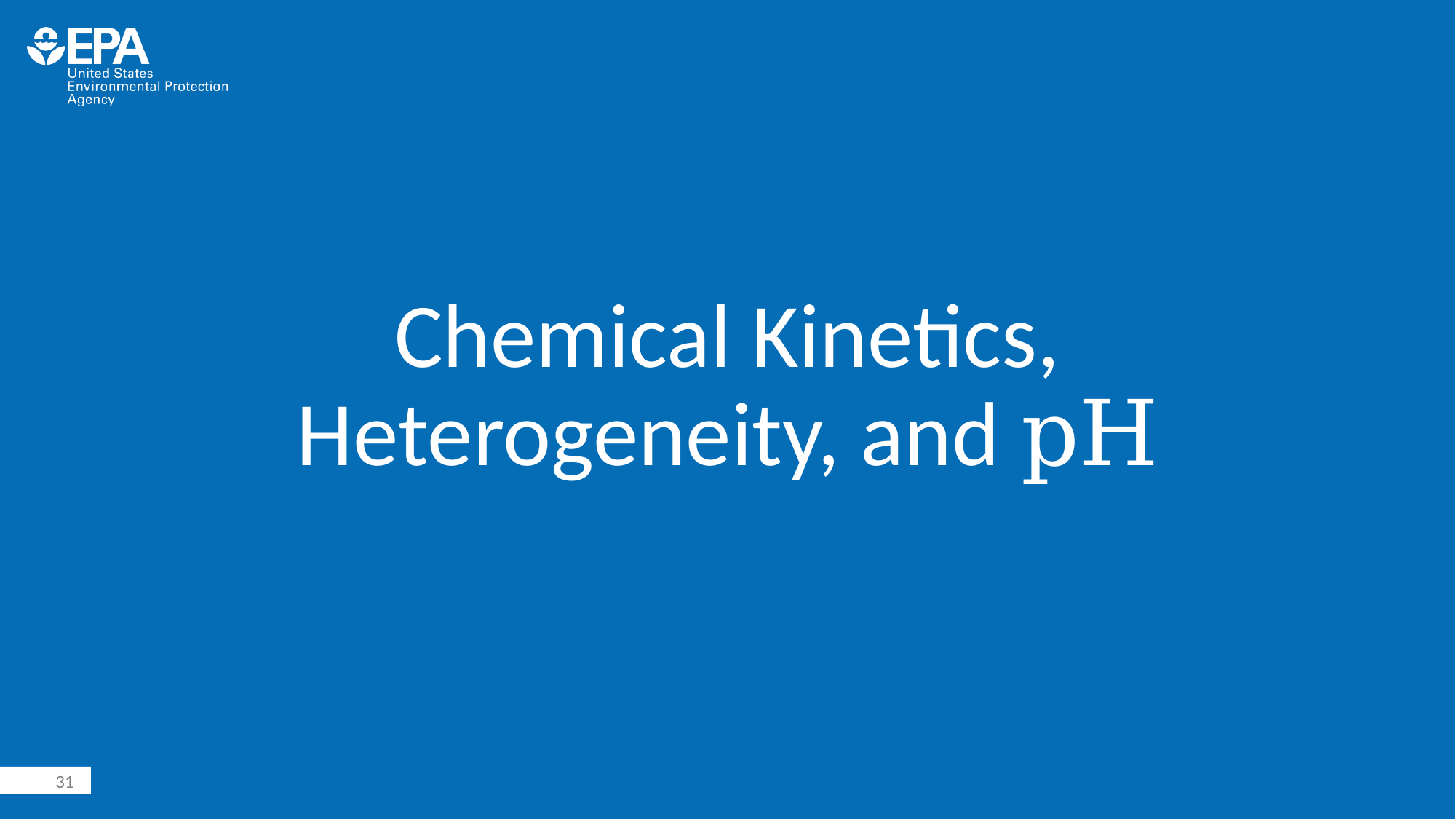

# Chemical Kinetics, Heterogeneity, and pH
31